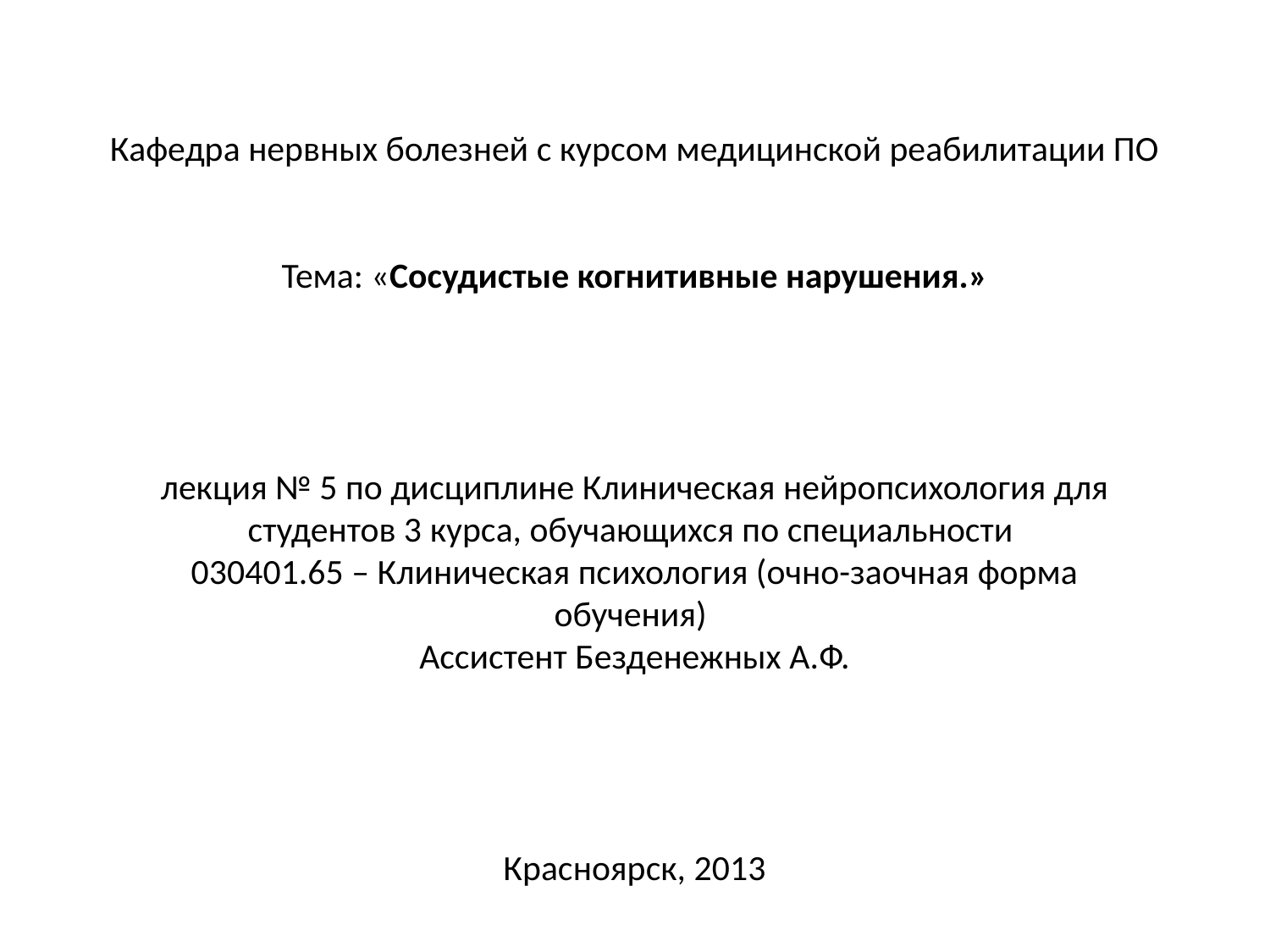

# Кафедра нервных болезней с курсом медицинской реабилитации ПО   Тема: «Сосудистые когнитивные нарушения.» лекция № 5 по дисциплине Клиническая нейропсихология для студентов 3 курса, обучающихся по специальности 030401.65 – Клиническая психология (очно-заочная форма обучения)  Ассистент Безденежных А.Ф.   Красноярск, 2013